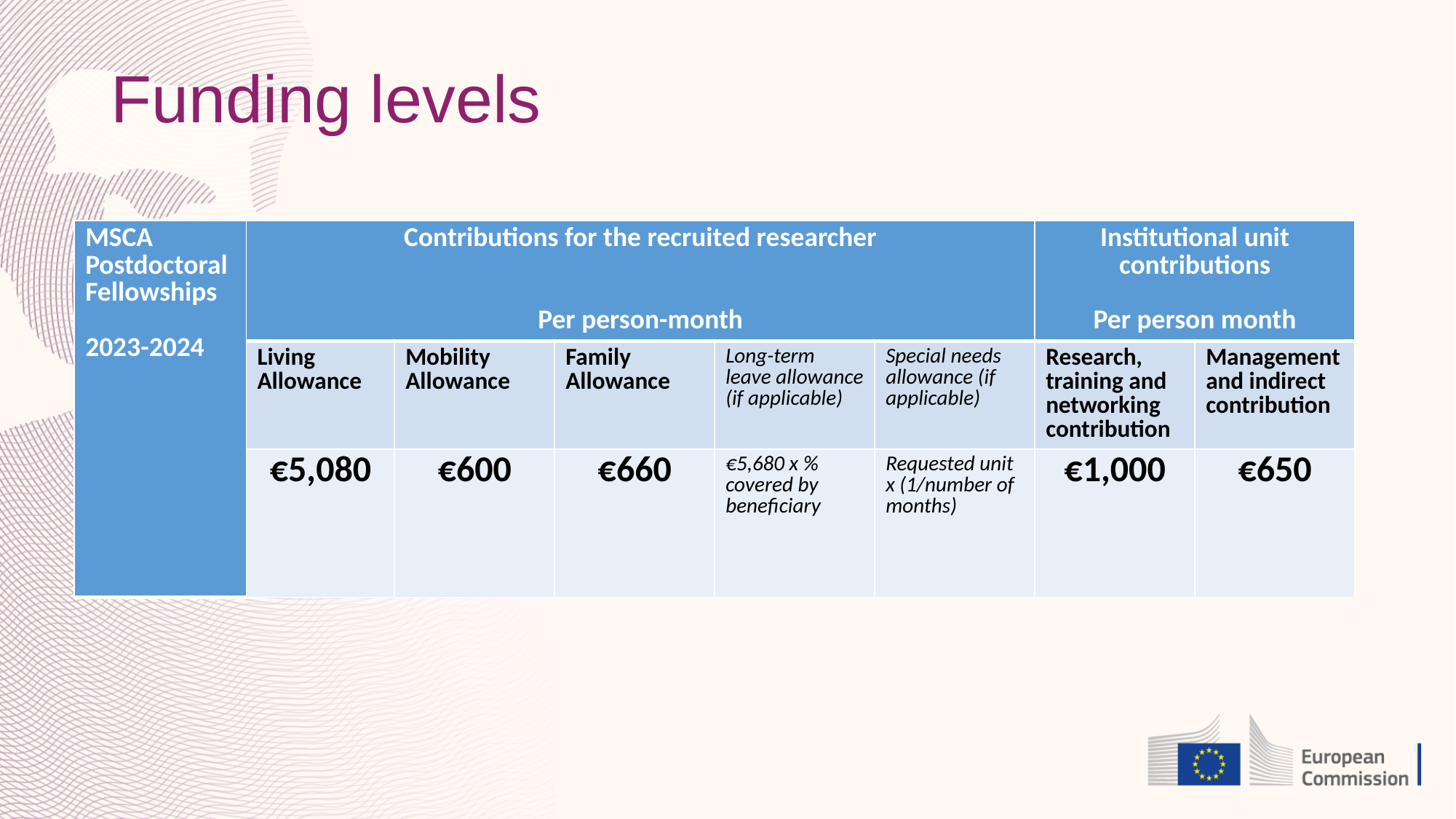

# Funding levels
| MSCA Postdoctoral Fellowships 2023-2024 | Contributions for the recruited researcher Per person-month |  |  |  |  | Institutional unit contributions Per person month |  |
| --- | --- | --- | --- | --- | --- | --- | --- |
|  | Living Allowance | Mobility Allowance | Family Allowance | Long-term leave allowance (if applicable) | Special needs allowance (if applicable) | Research, training and networking contribution | Management and indirect contribution |
|  | €5,080 | €600 | €660 | €5,680 x % covered by beneficiary | Requested unit x (1/number of months) | €1,000 | €650 |